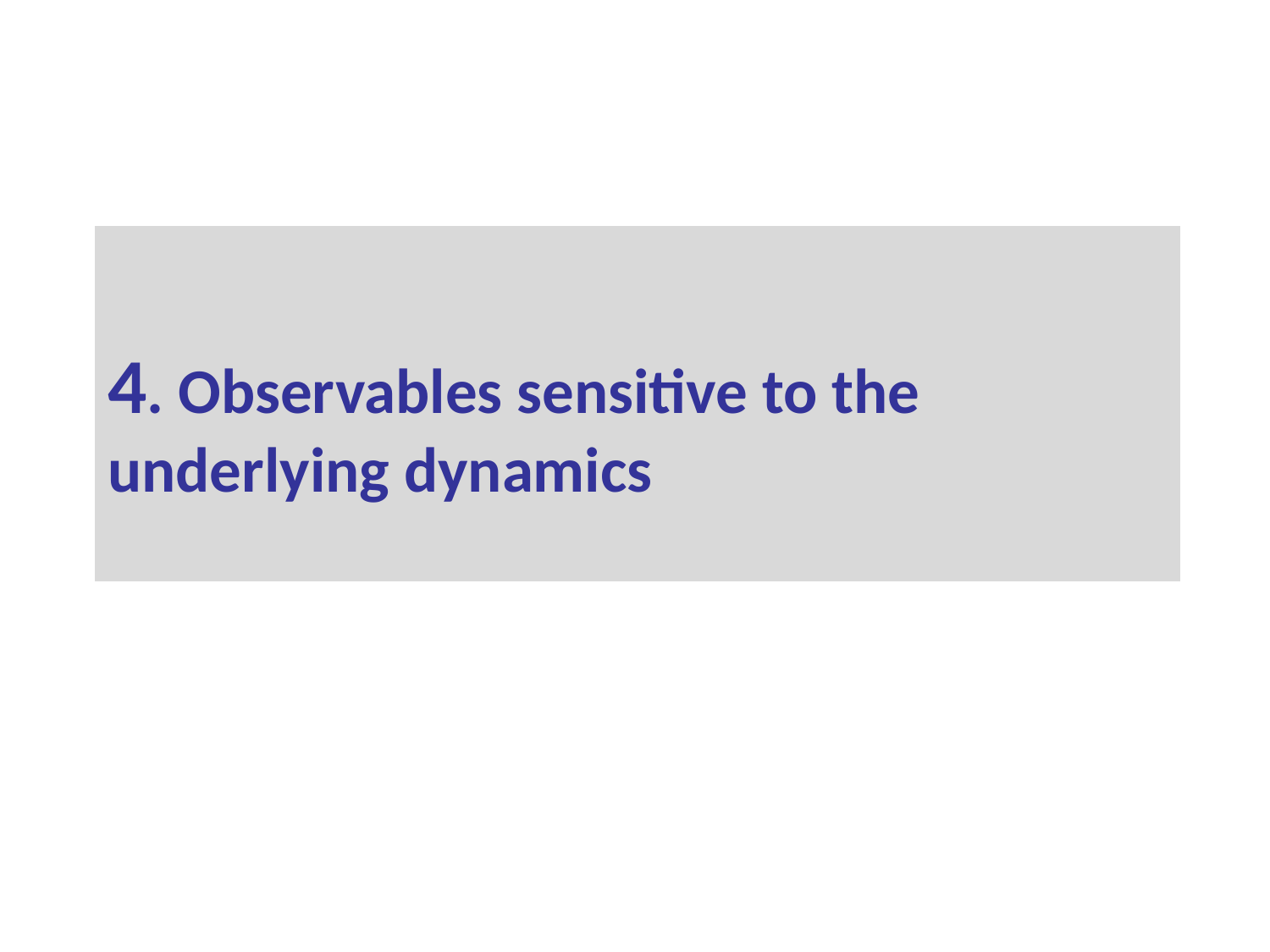

4. Observables sensitive to the underlying dynamics